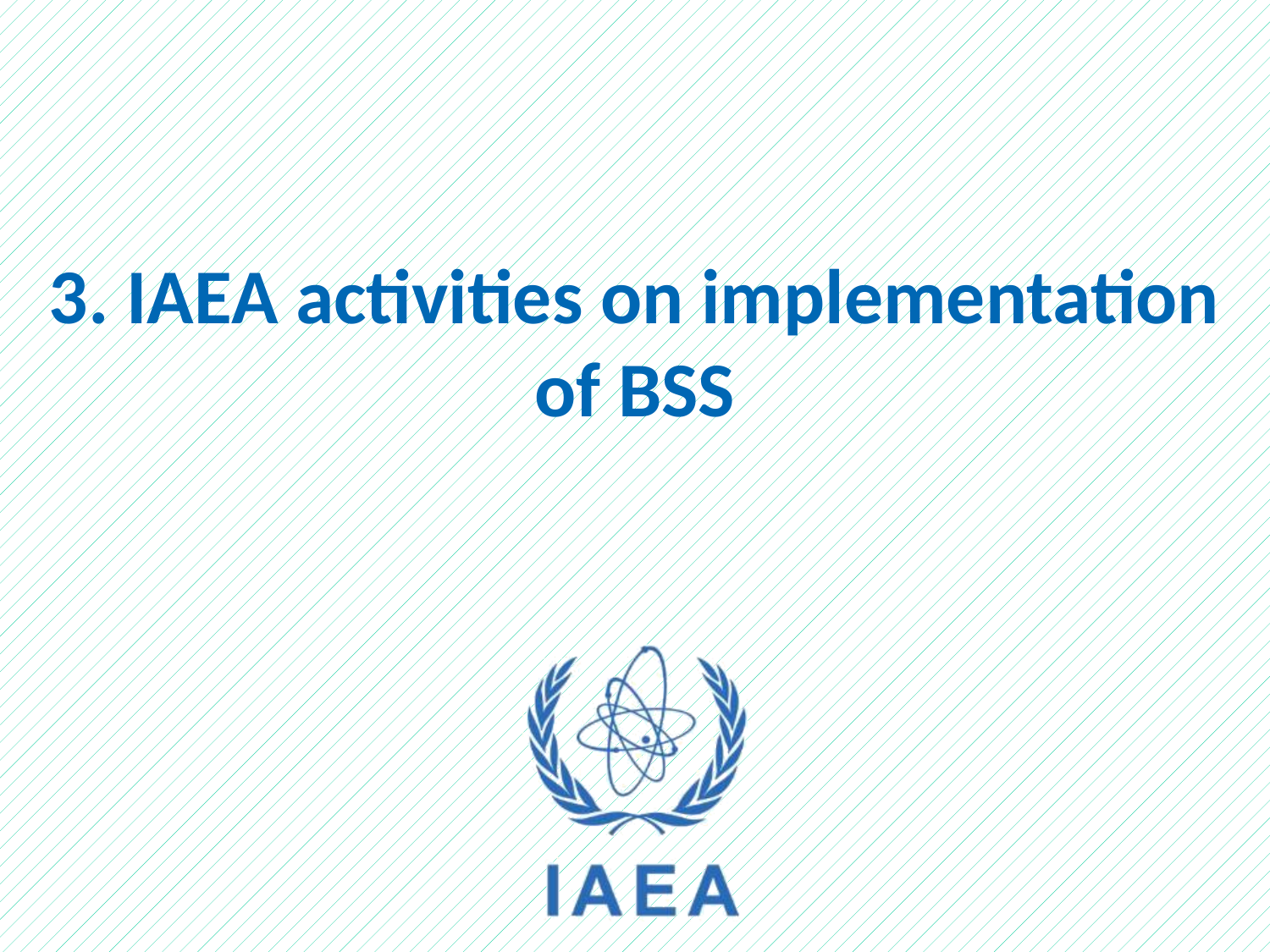

# 3. IAEA activities on implementation of BSS